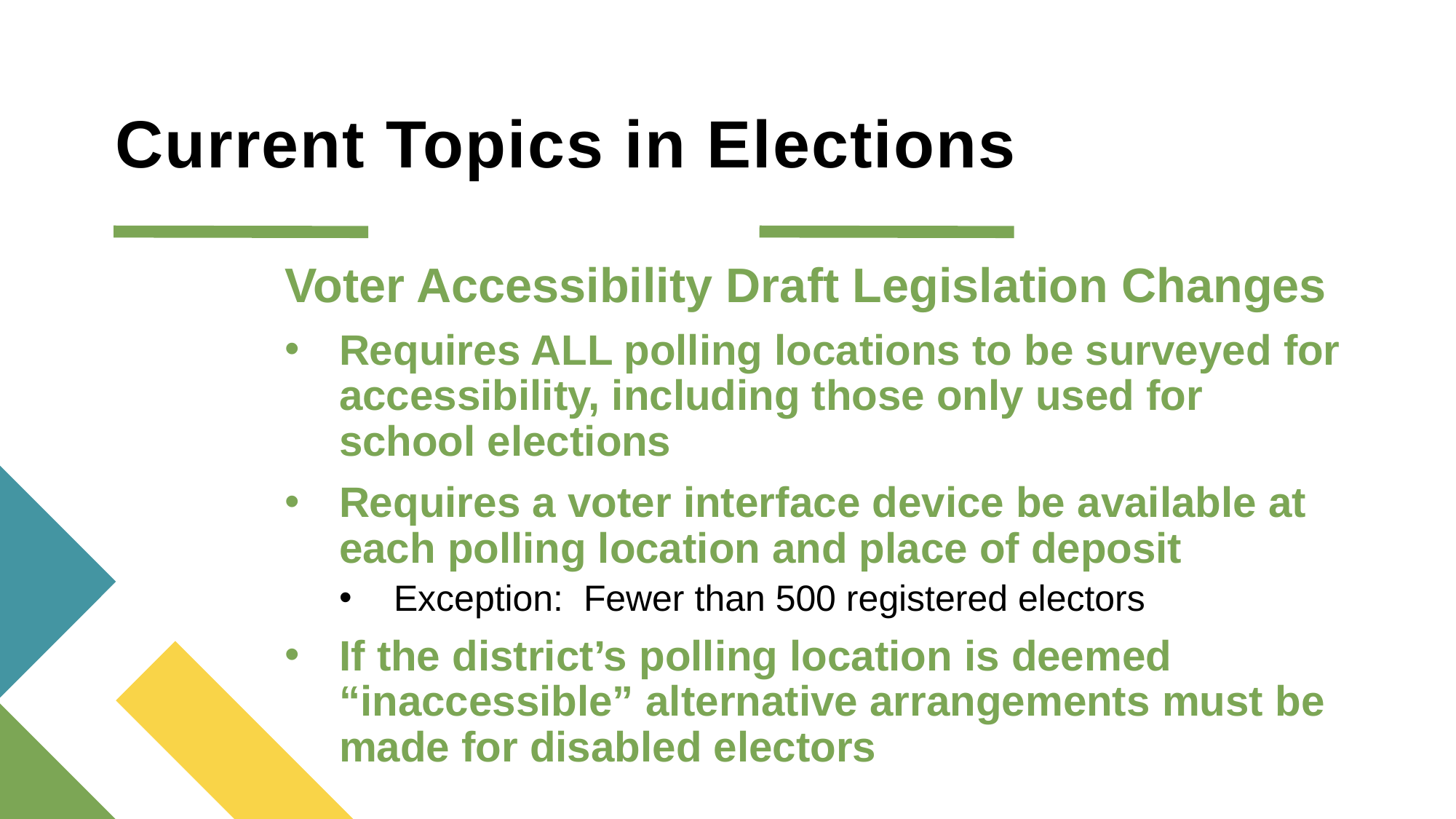

# Current Topics in Elections
Voter Accessibility Draft Legislation Changes
Requires ALL polling locations to be surveyed for accessibility, including those only used for school elections
Requires a voter interface device be available at each polling location and place of deposit
Exception:  Fewer than 500 registered electors
If the district’s polling location is deemed “inaccessible” alternative arrangements must be made for disabled electors